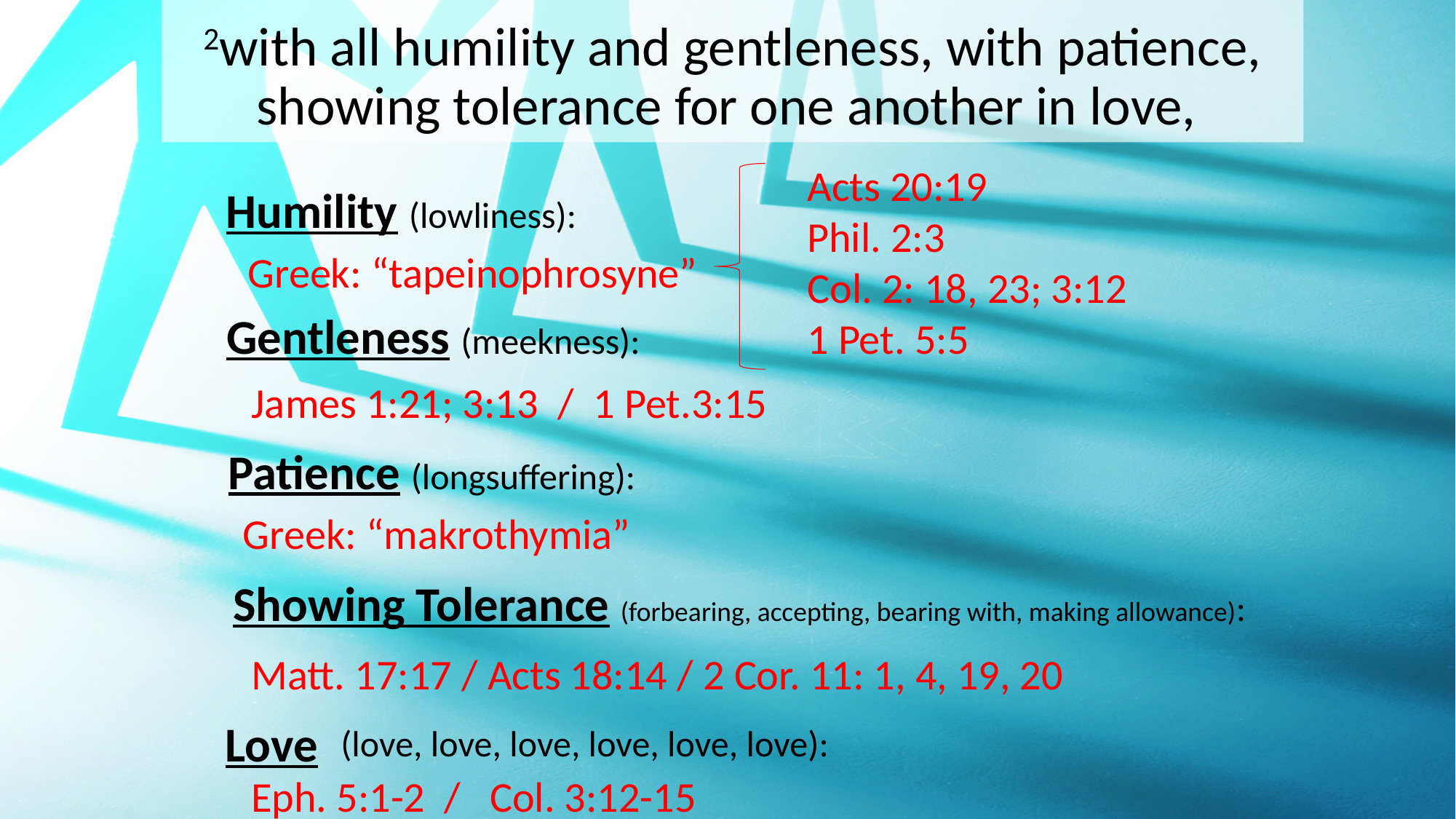

# 2with all humility and gentleness, with patience, showing tolerance for one another in love,
Acts 20:19
Phil. 2:3
Col. 2: 18, 23; 3:12
1 Pet. 5:5

Humility (lowliness):
Greek: “tapeinophrosyne”
Gentleness (meekness):
James 1:21; 3:13  /  1 Pet.3:15
Patience (longsuffering):
Greek: “makrothymia”
Showing Tolerance (forbearing, accepting, bearing with, making allowance):
Matt. 17:17 / Acts 18:14 / 2 Cor. 11: 1, 4, 19, 20
Love
(love, love, love, love, love, love):
Eph. 5:1-2  /   Col. 3:12-15